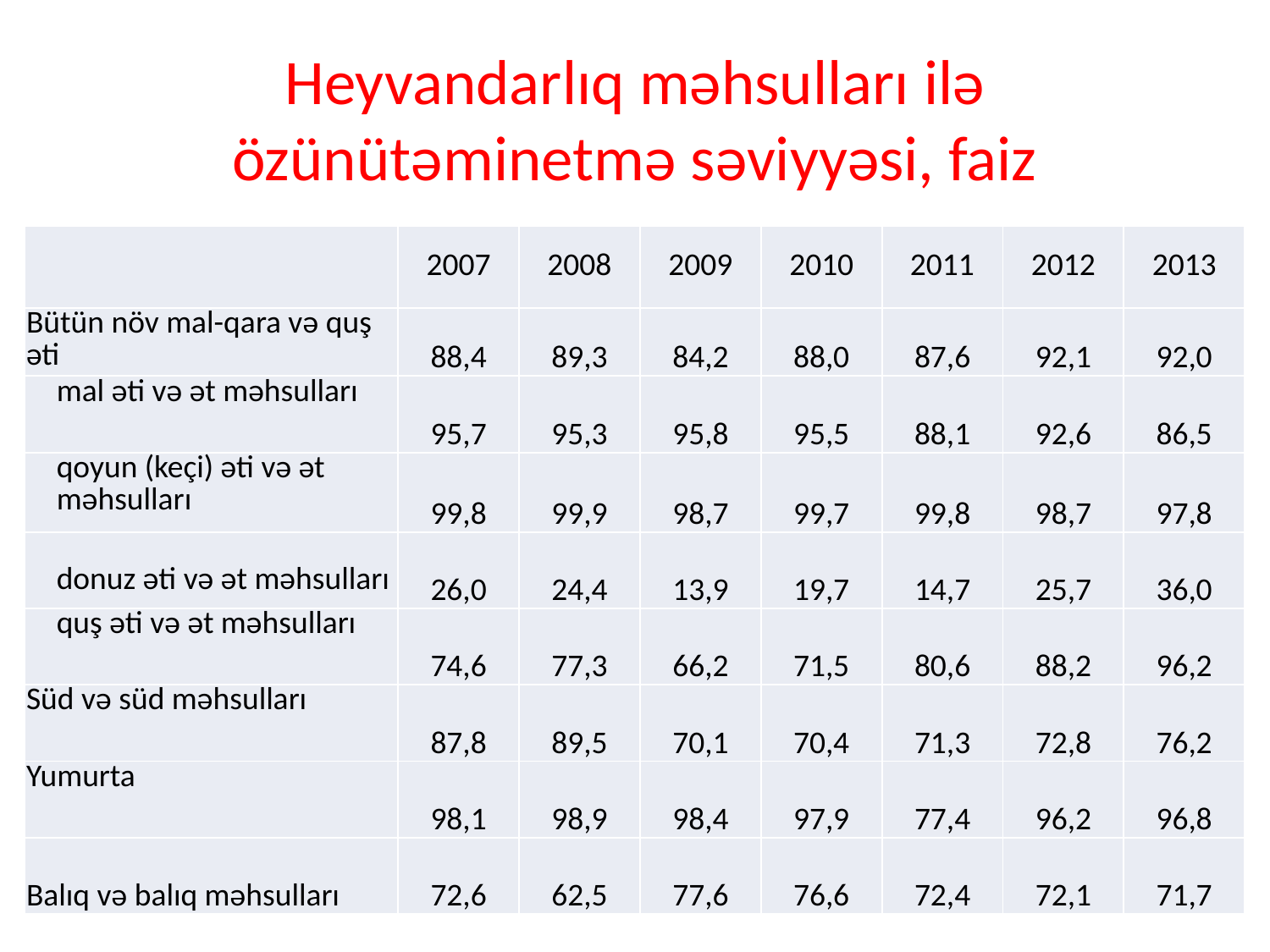

# Heyvandarlıq məhsulları ilə özünütəminetmə səviyyəsi, faiz
|  | 2007 | 2008 | 2009 | 2010 | 2011 | 2012 | 2013 |
| --- | --- | --- | --- | --- | --- | --- | --- |
| Bütün növ mal-qara və quş əti | 88,4 | 89,3 | 84,2 | 88,0 | 87,6 | 92,1 | 92,0 |
| mal əti və ət məhsulları | 95,7 | 95,3 | 95,8 | 95,5 | 88,1 | 92,6 | 86,5 |
| qoyun (keçi) əti və ət məhsulları | 99,8 | 99,9 | 98,7 | 99,7 | 99,8 | 98,7 | 97,8 |
| donuz əti və ət məhsulları | 26,0 | 24,4 | 13,9 | 19,7 | 14,7 | 25,7 | 36,0 |
| quş əti və ət məhsulları | 74,6 | 77,3 | 66,2 | 71,5 | 80,6 | 88,2 | 96,2 |
| Süd və süd məhsulları | 87,8 | 89,5 | 70,1 | 70,4 | 71,3 | 72,8 | 76,2 |
| Yumurta | 98,1 | 98,9 | 98,4 | 97,9 | 77,4 | 96,2 | 96,8 |
| Balıq və balıq məhsulları | 72,6 | 62,5 | 77,6 | 76,6 | 72,4 | 72,1 | 71,7 |